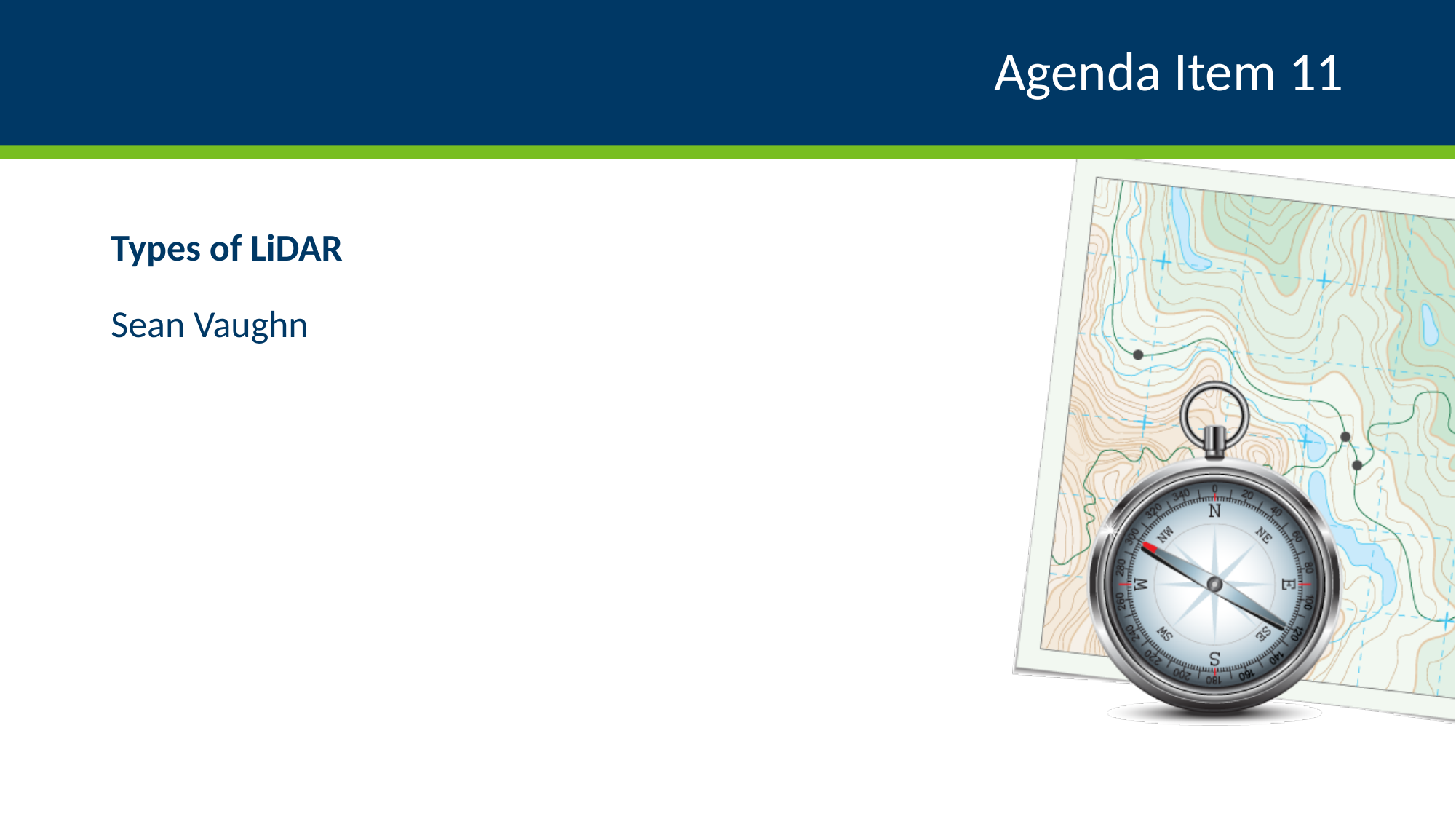

# Agenda Item 11
Types of LiDAR
Sean Vaughn